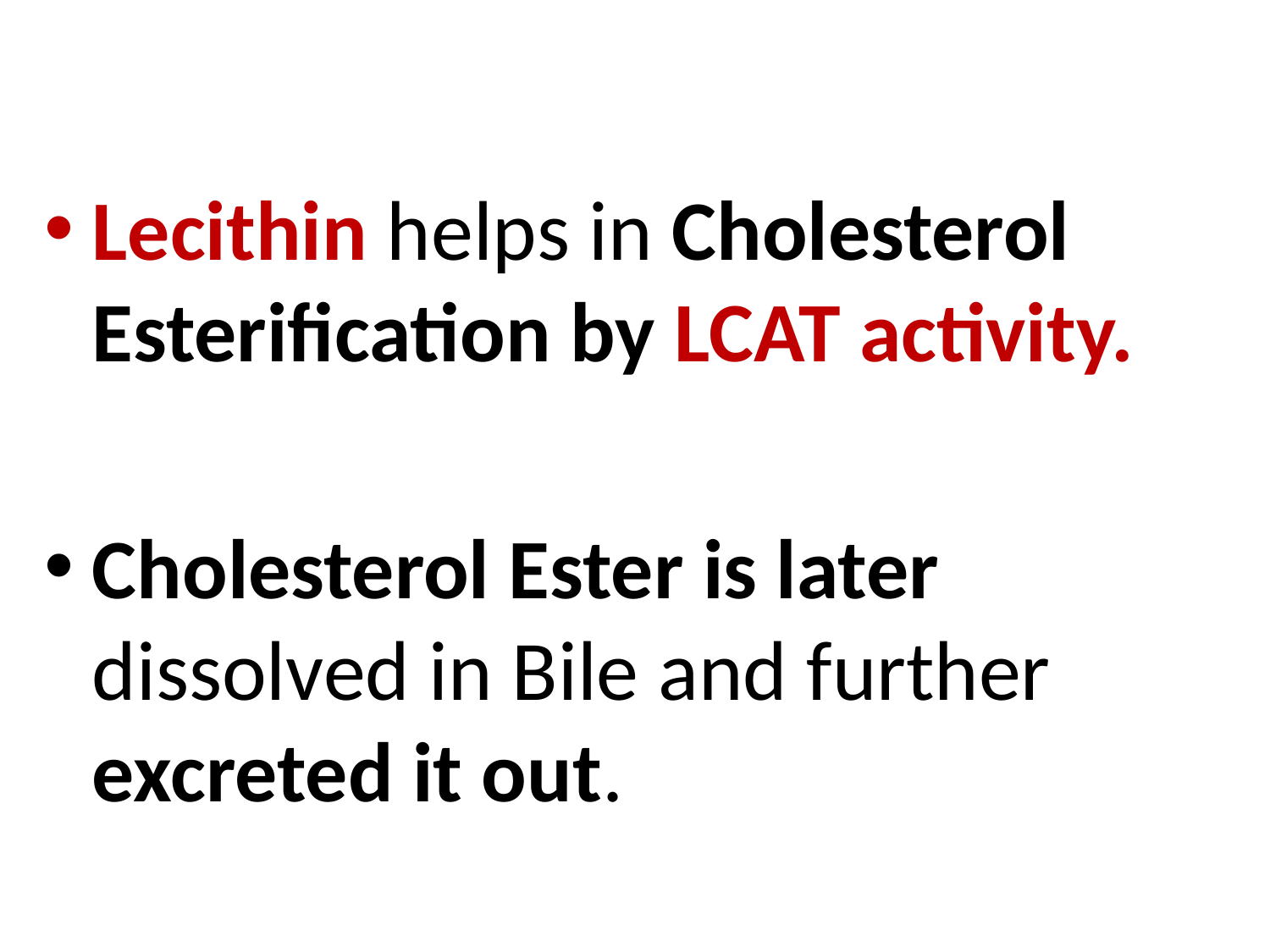

Lecithin helps in Cholesterol Esterification by LCAT activity.

Cholesterol Ester is later dissolved in Bile and further excreted it out.